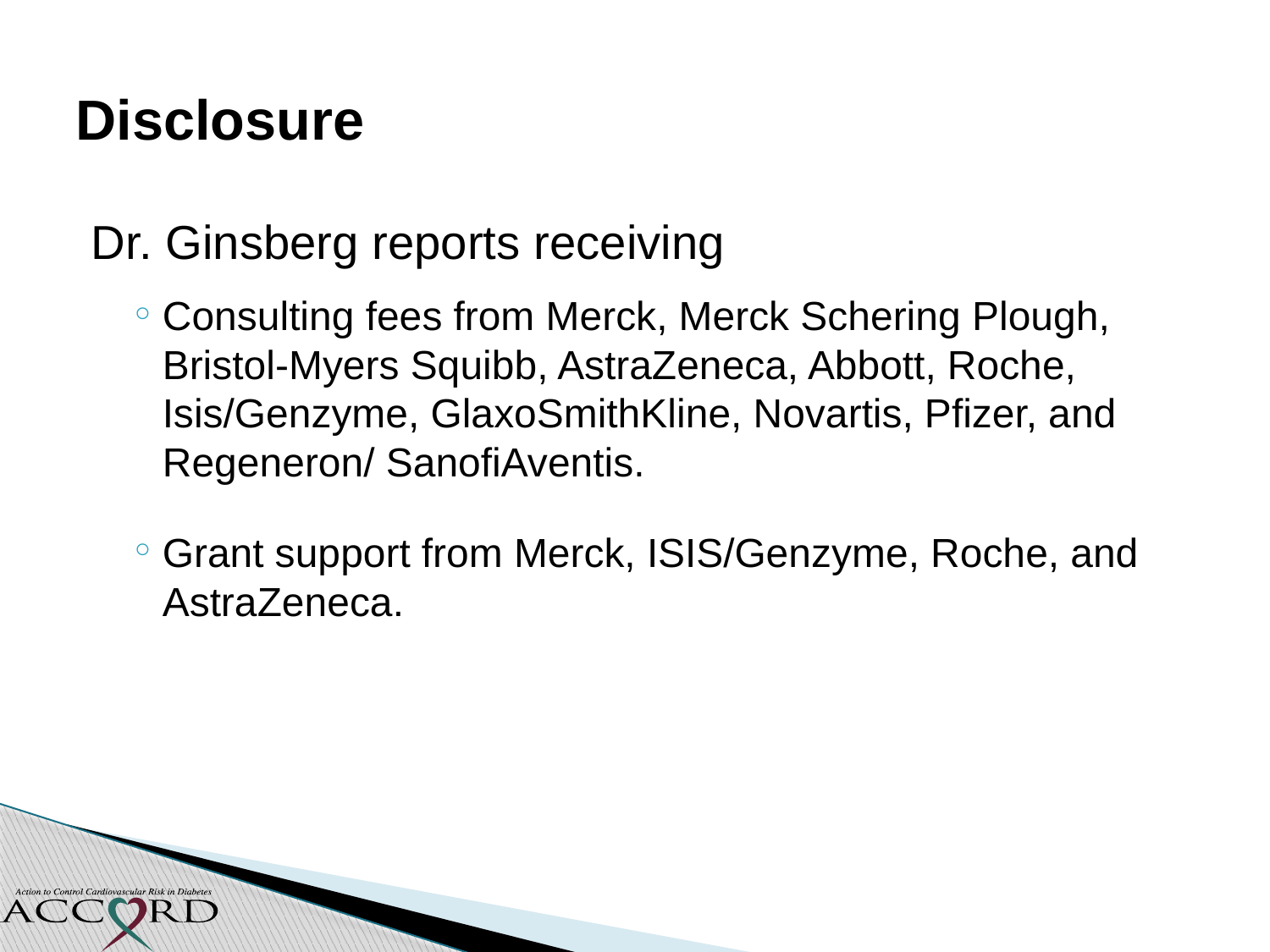

# Disclosure
Dr. Ginsberg reports receiving
Consulting fees from Merck, Merck Schering Plough, Bristol-Myers Squibb, AstraZeneca, Abbott, Roche, Isis/Genzyme, GlaxoSmithKline, Novartis, Pfizer, and Regeneron/ SanofiAventis.
Grant support from Merck, ISIS/Genzyme, Roche, and AstraZeneca.